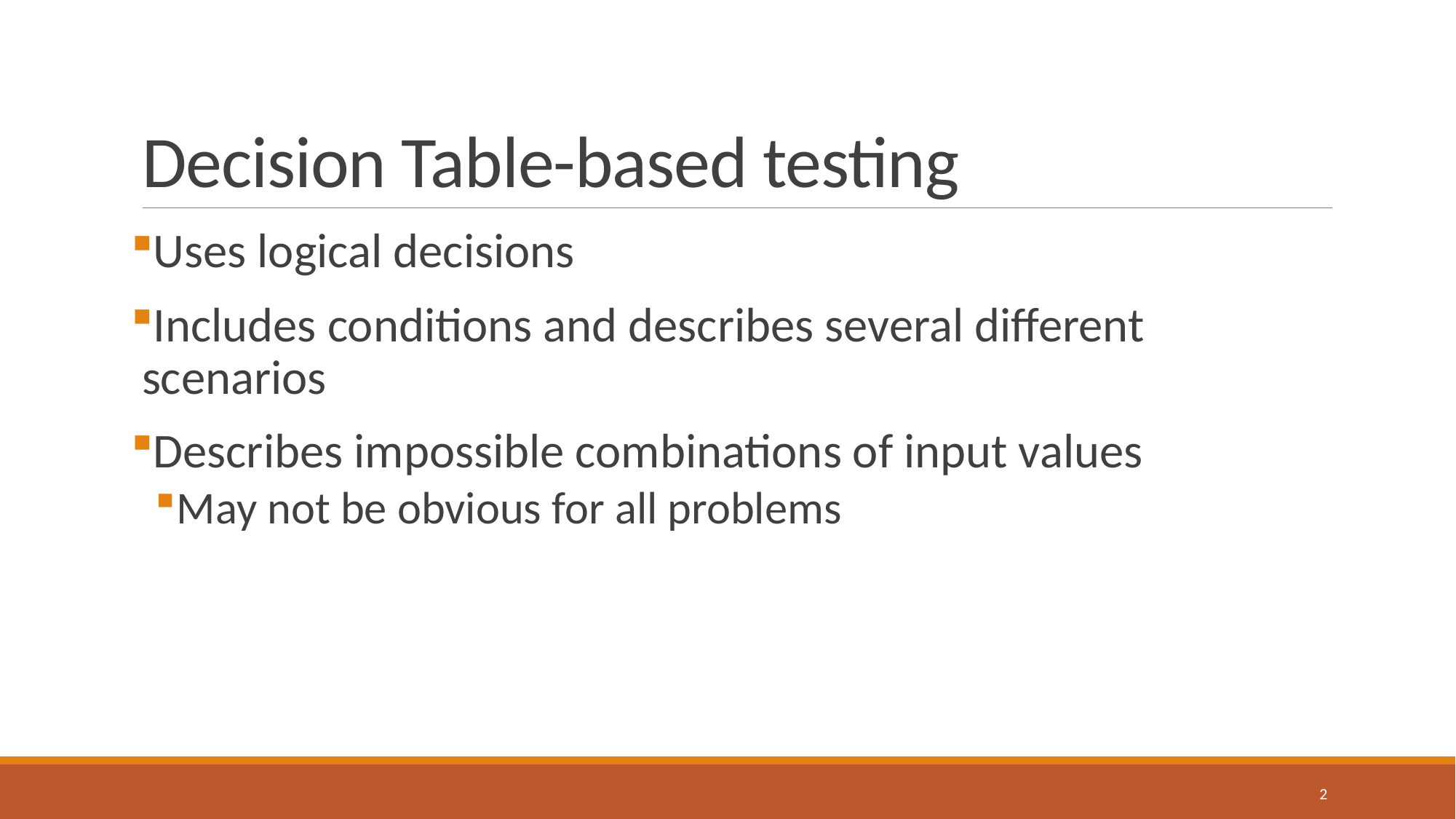

# Decision Table-based testing
Uses logical decisions
Includes conditions and describes several different scenarios
Describes impossible combinations of input values
May not be obvious for all problems
2